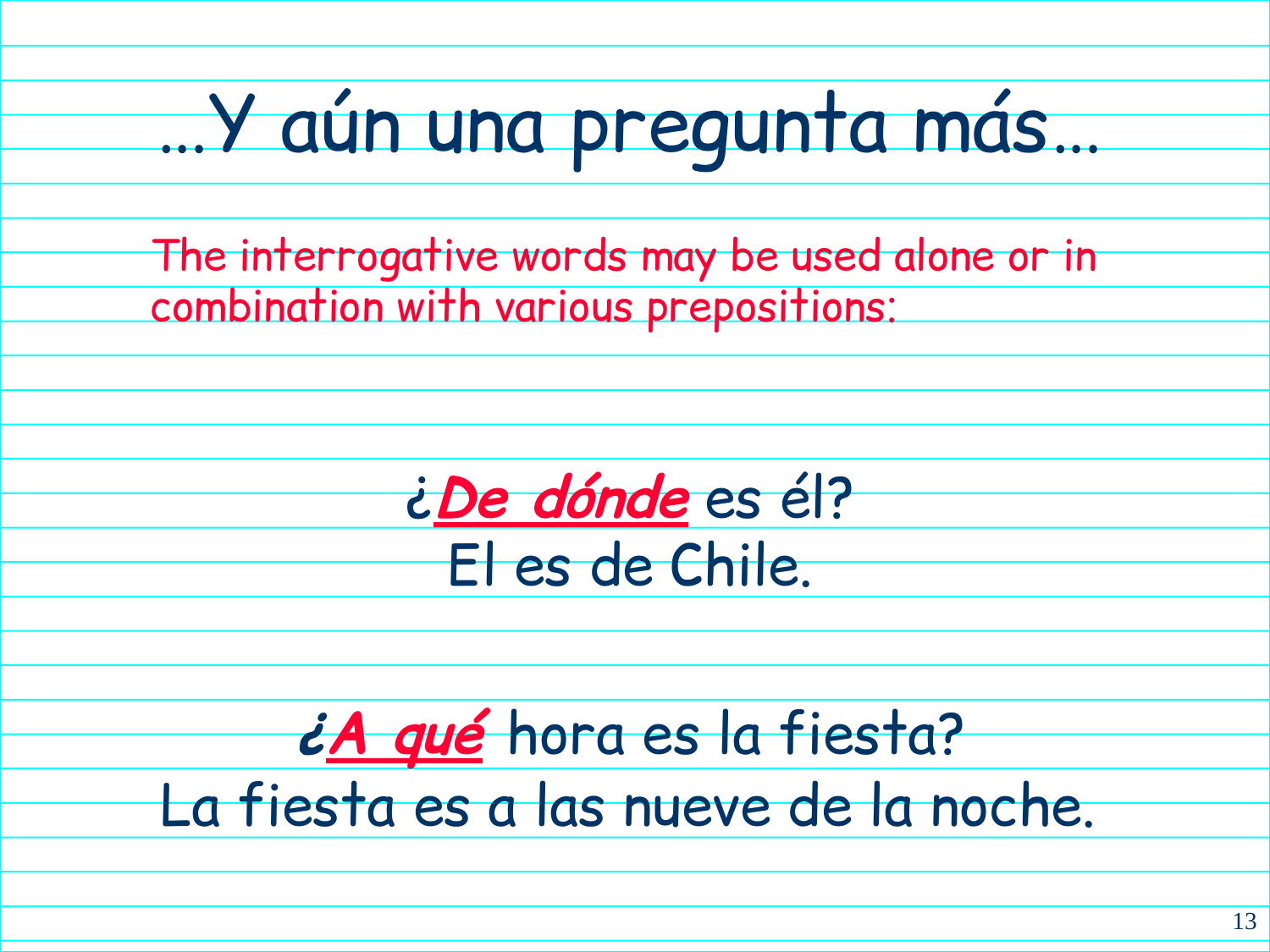

# …Y aún una pregunta más…
The interrogative words may be used alone or in combination with various prepositions:

¿De dónde es él?
El es de Chile.
¿A qué hora es la fiesta?
La fiesta es a las nueve de la noche.
13